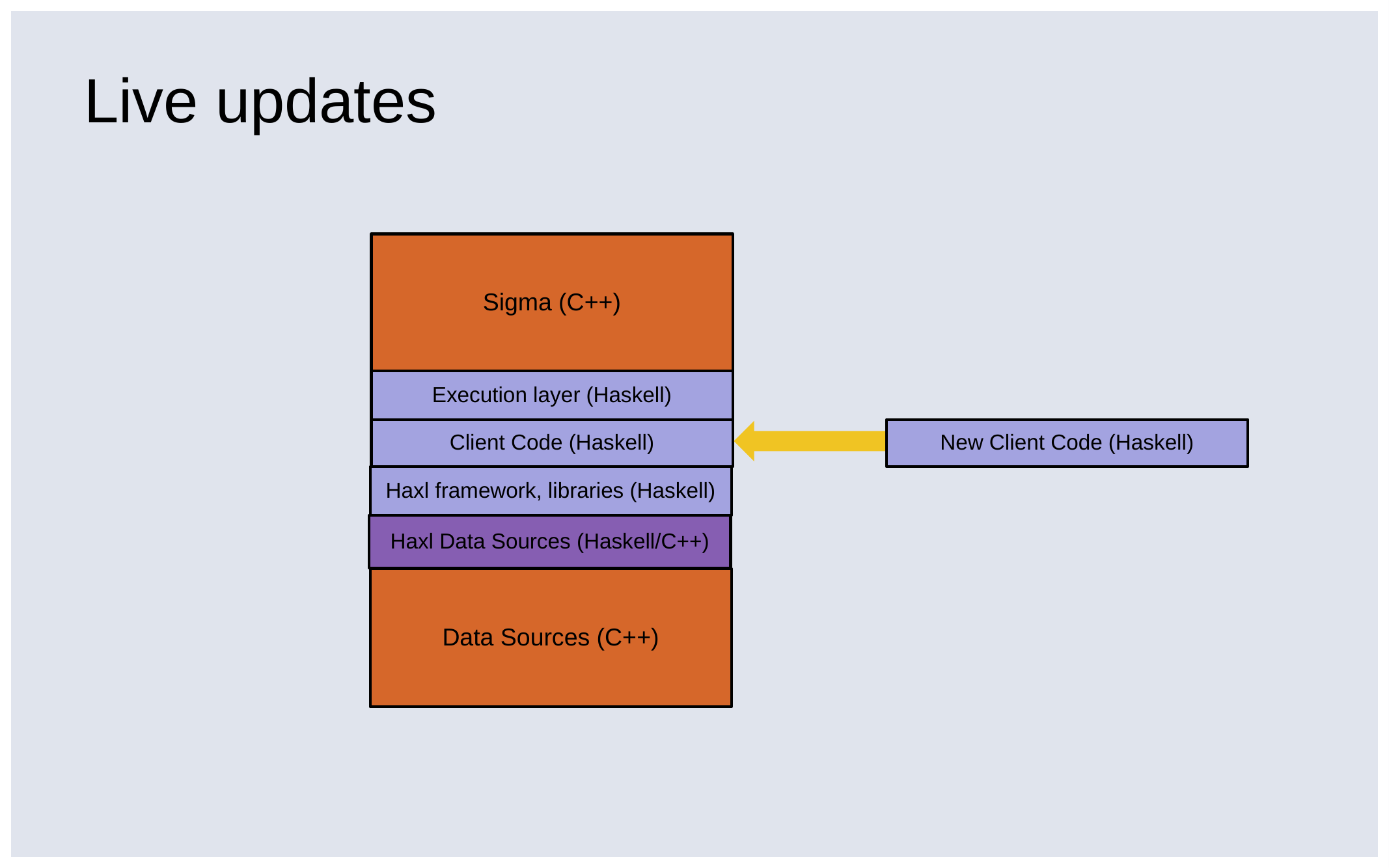

# Live updates

Sigma (C++)
Execution layer (Haskell)
Client Code (Haskell)
New Client Code (Haskell)

Haxl framework, libraries (Haskell)
Haxl Data Sources (Haskell/C++)
Data Sources (C++)